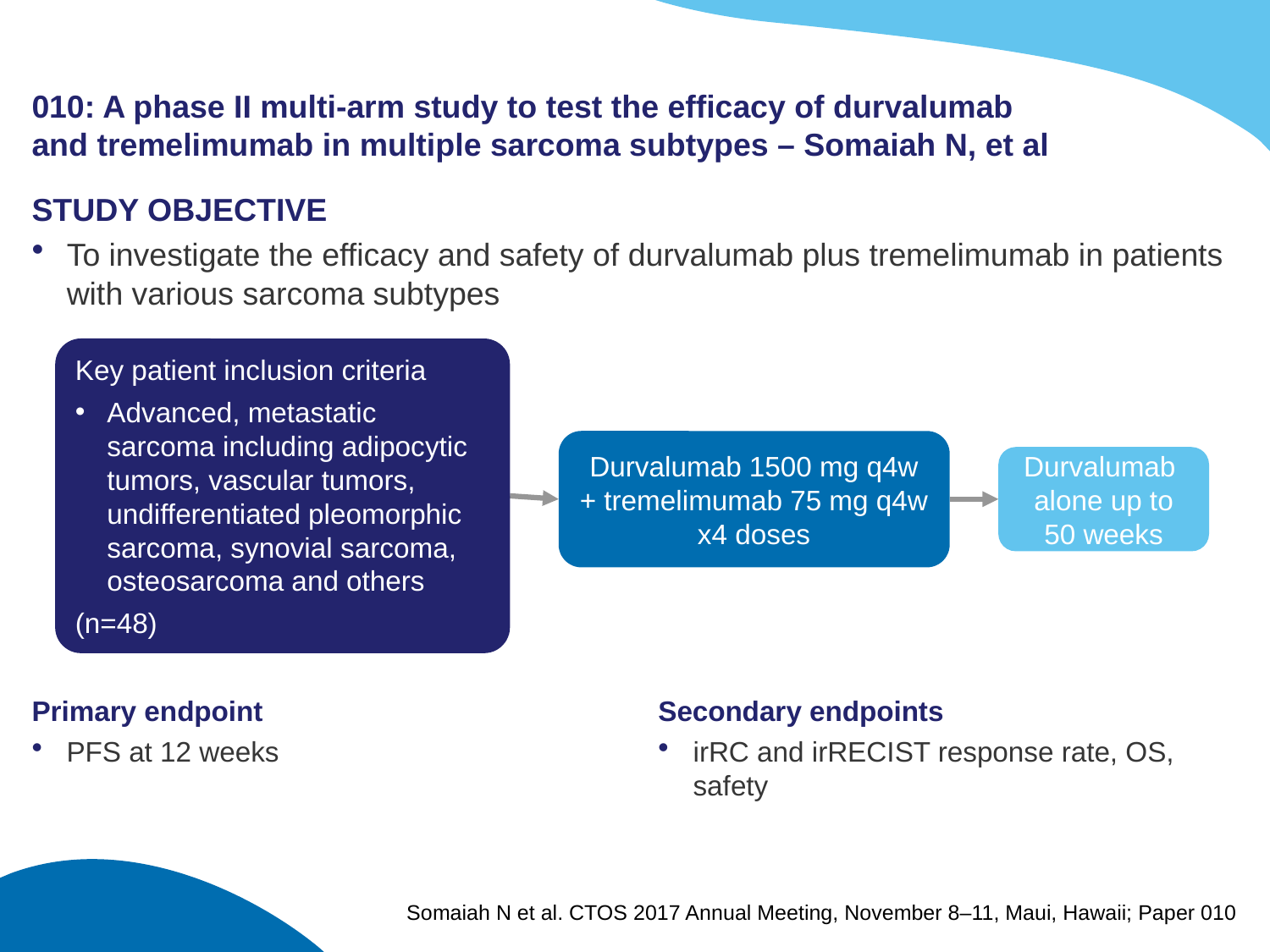

# 010: A phase II multi-arm study to test the efficacy of durvalumab and tremelimumab in multiple sarcoma subtypes – Somaiah N, et al
STUDY OBJECTIVE
To investigate the efficacy and safety of durvalumab plus tremelimumab in patients with various sarcoma subtypes
Key patient inclusion criteria
Advanced, metastatic sarcoma including adipocytic tumors, vascular tumors, undifferentiated pleomorphic sarcoma, synovial sarcoma, osteosarcoma and others
(n=48)
Durvalumab 1500 mg q4w + tremelimumab 75 mg q4w x4 doses
Durvalumab
alone up to 50 weeks
Secondary endpoints
irRC and irRECIST response rate, OS, safety
Primary endpoint
PFS at 12 weeks

Somaiah N et al. CTOS 2017 Annual Meeting, November 8–11, Maui, Hawaii; Paper 010